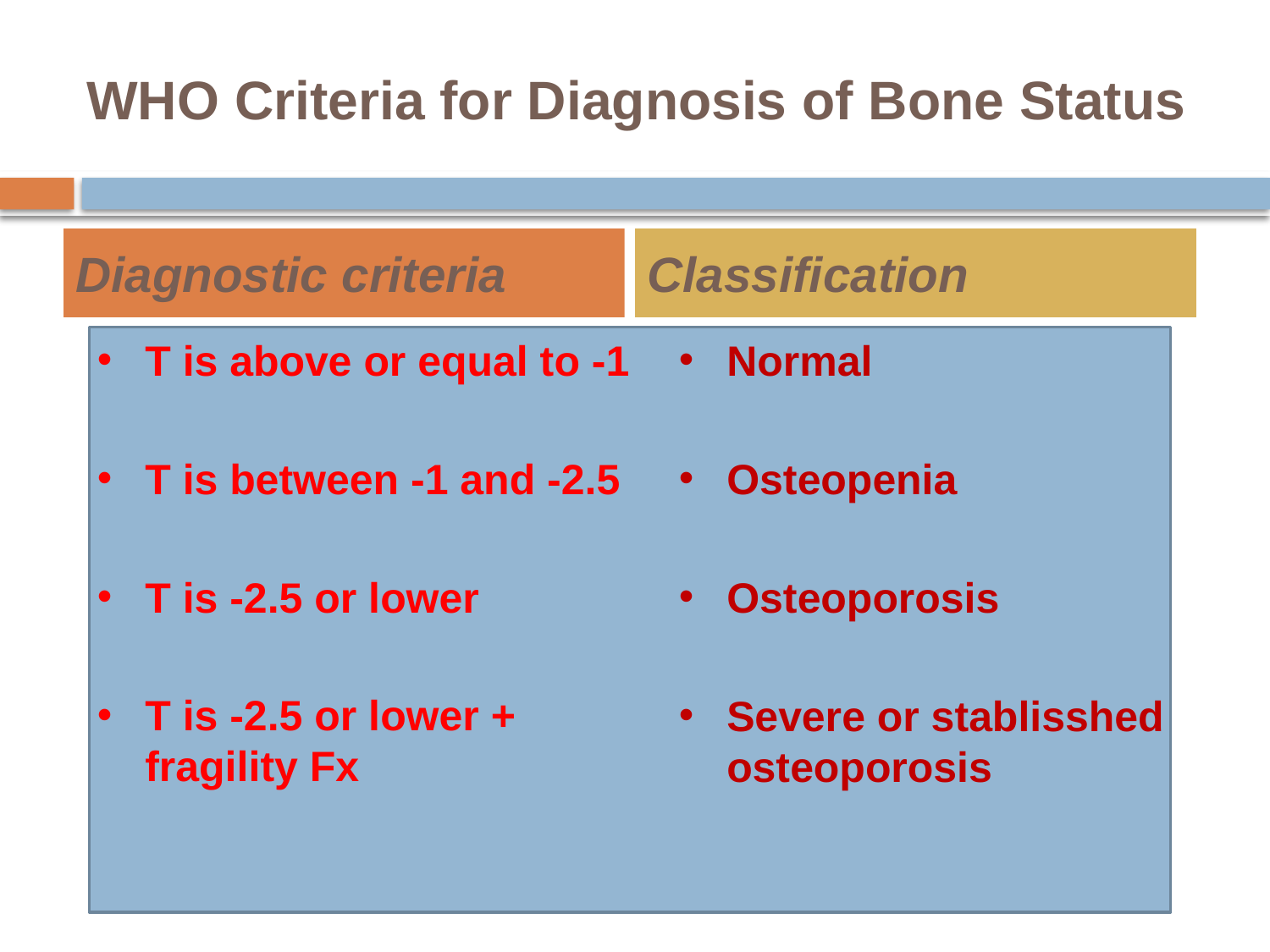

# WHO Criteria for Diagnosis of Bone Status
Diagnostic criteria
Classification
T is above or equal to -1

T is between -1 and -2.5

T is -2.5 or lower

T is -2.5 or lower + fragility Fx

Normal

Osteopenia

Osteoporosis

Severe or stablisshed osteoporosis